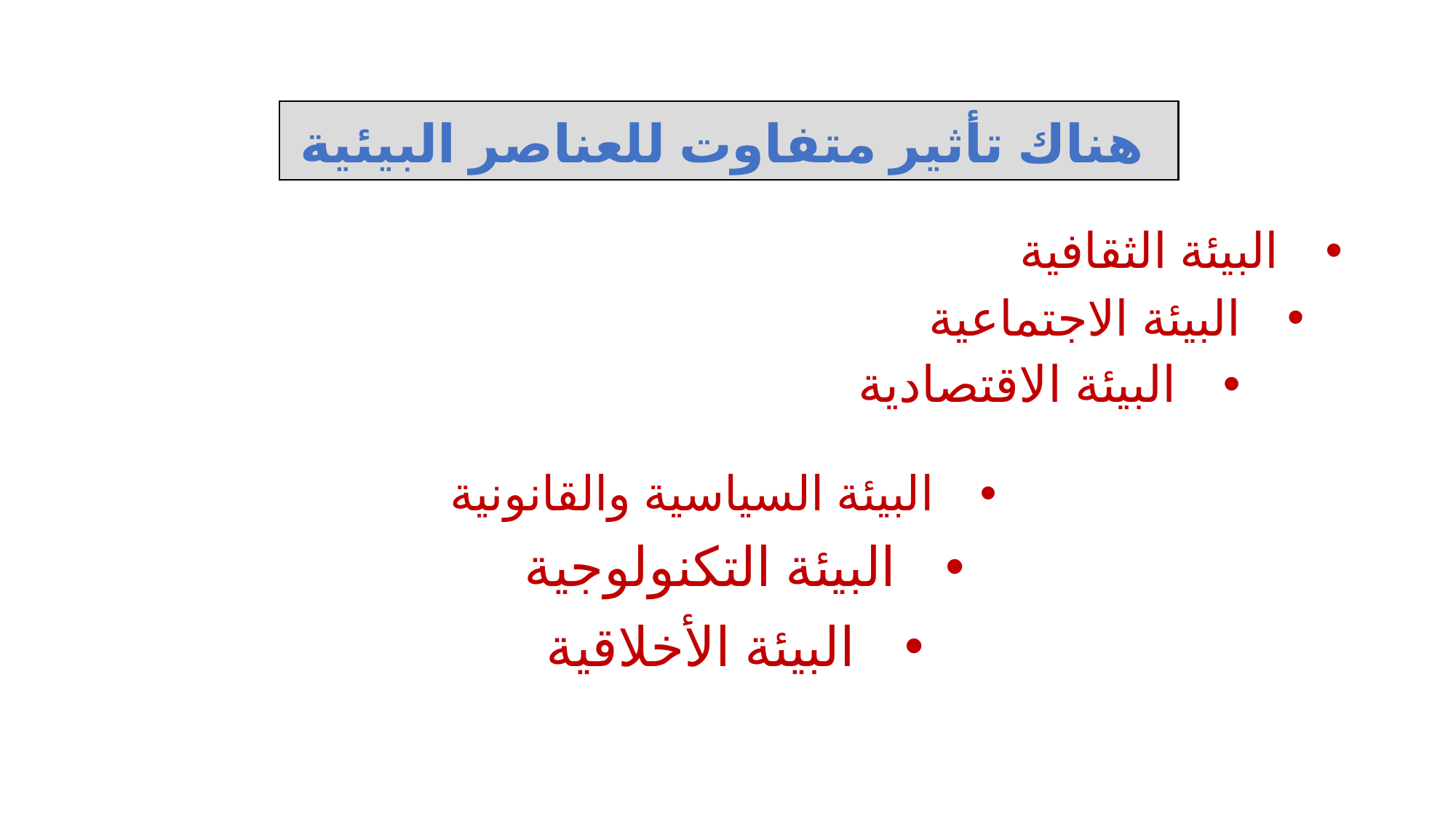

# هناك تأثير متفاوت للعناصر البيئية
البيئة الثقافية
البيئة الاجتماعية
البيئة الاقتصادية
البيئة السياسية والقانونية
البيئة التكنولوجية
البيئة الأخلاقية